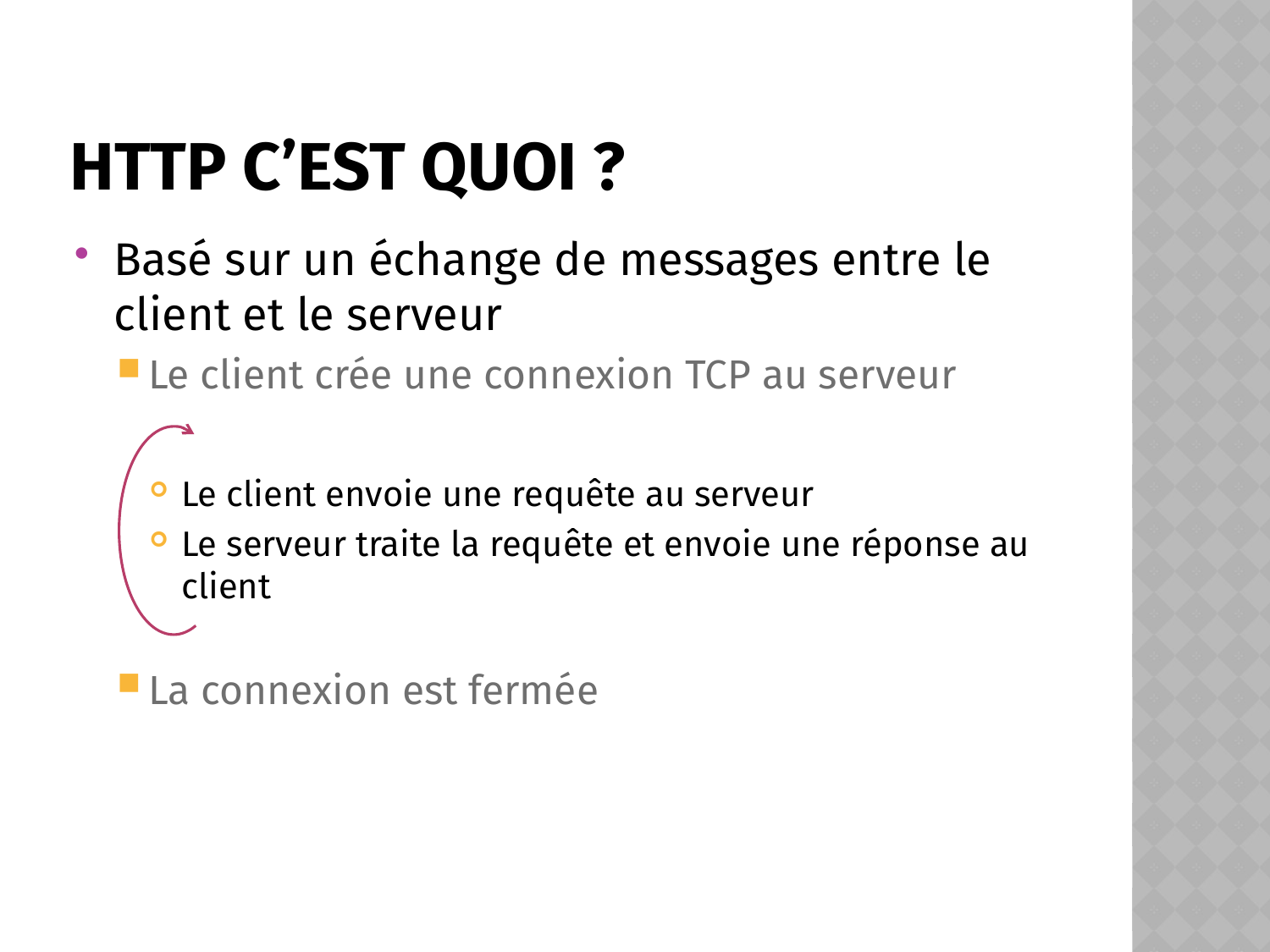

# HTTP c’est quoi ?
Basé sur un échange de messages entre le client et le serveur
Le client crée une connexion TCP au serveur

Le client envoie une requête au serveur
Le serveur traite la requête et envoie une réponse au client

La connexion est fermée